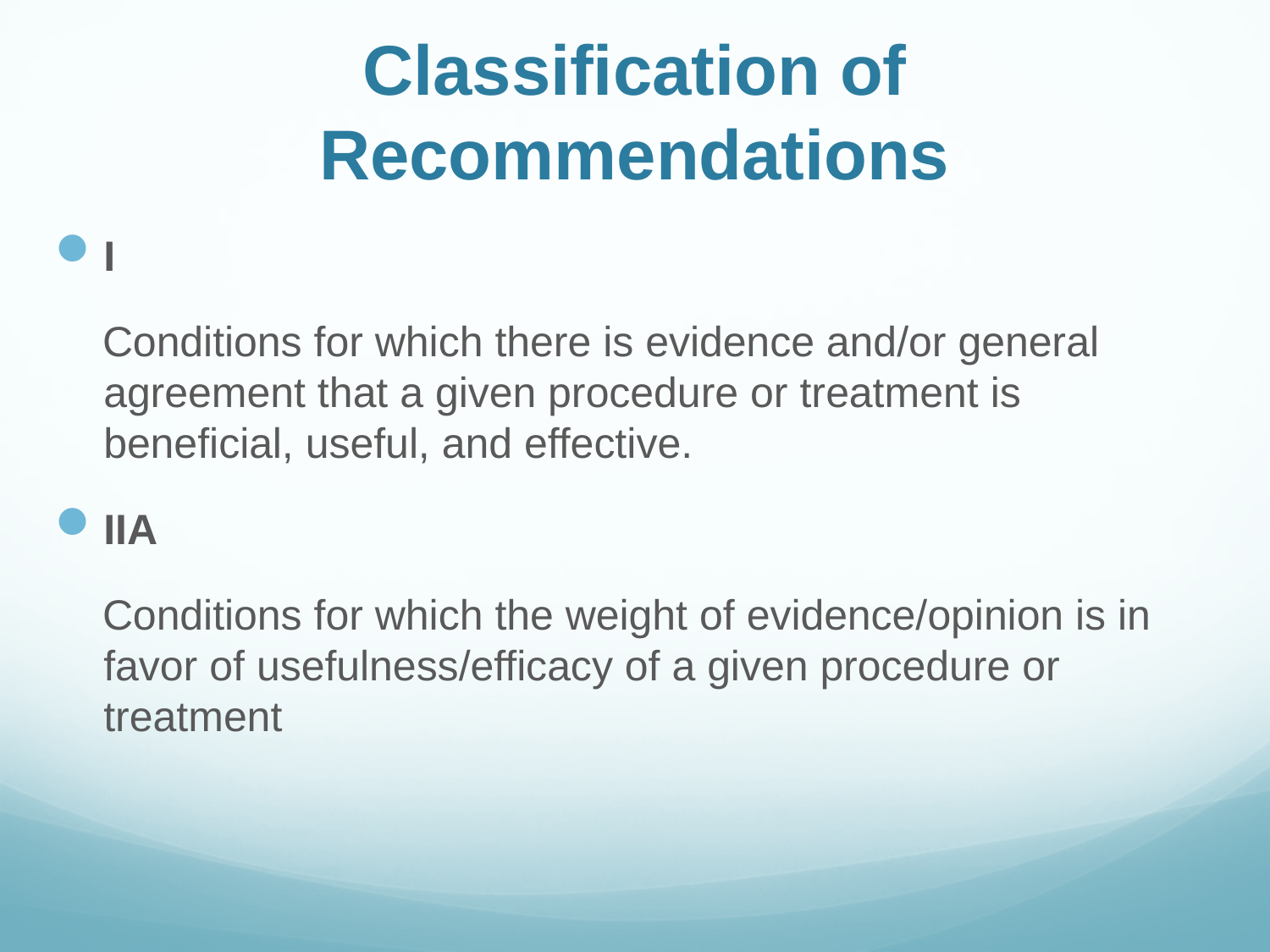

# Classification of Recommendations
I
    Conditions for which there is evidence and/or general agreement that a given procedure or treatment is beneficial, useful, and effective.
IIA
    Conditions for which the weight of evidence/opinion is in favor of usefulness/efficacy of a given procedure or treatment